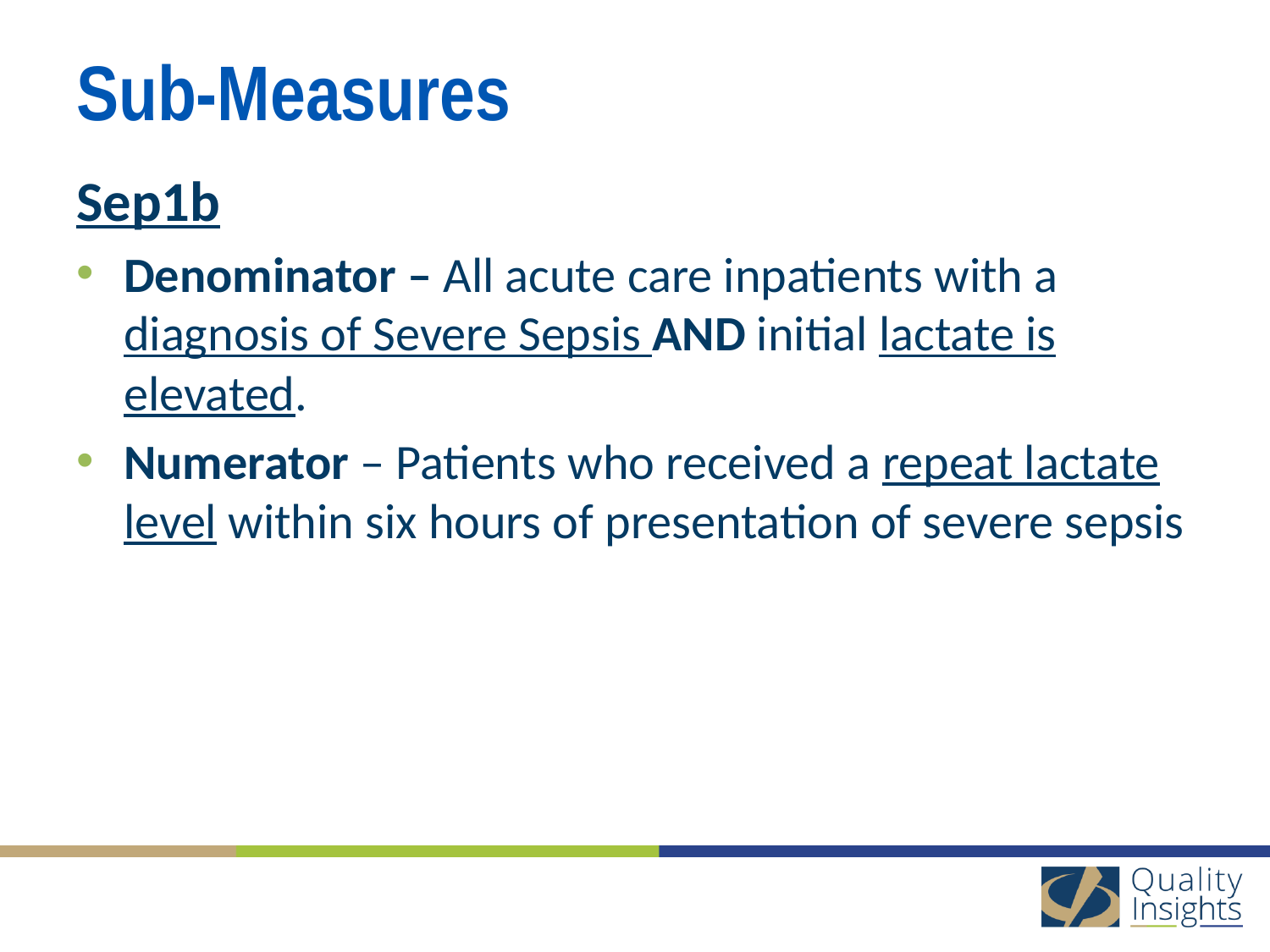

# Sub-Measures
Sep1b
Denominator – All acute care inpatients with a diagnosis of Severe Sepsis AND initial lactate is elevated.
Numerator – Patients who received a repeat lactate level within six hours of presentation of severe sepsis